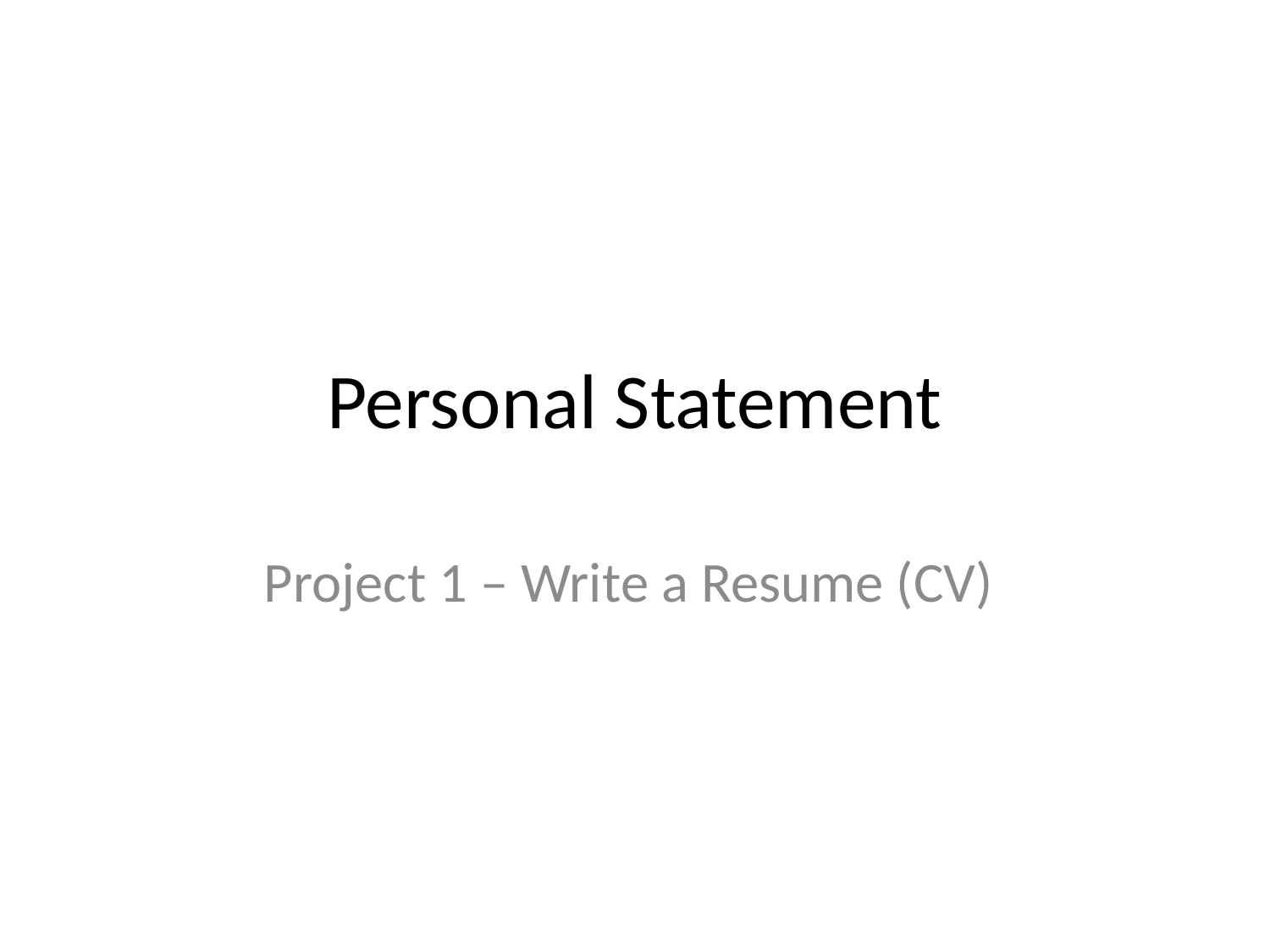

# Personal Statement
Project 1 – Write a Resume (CV)